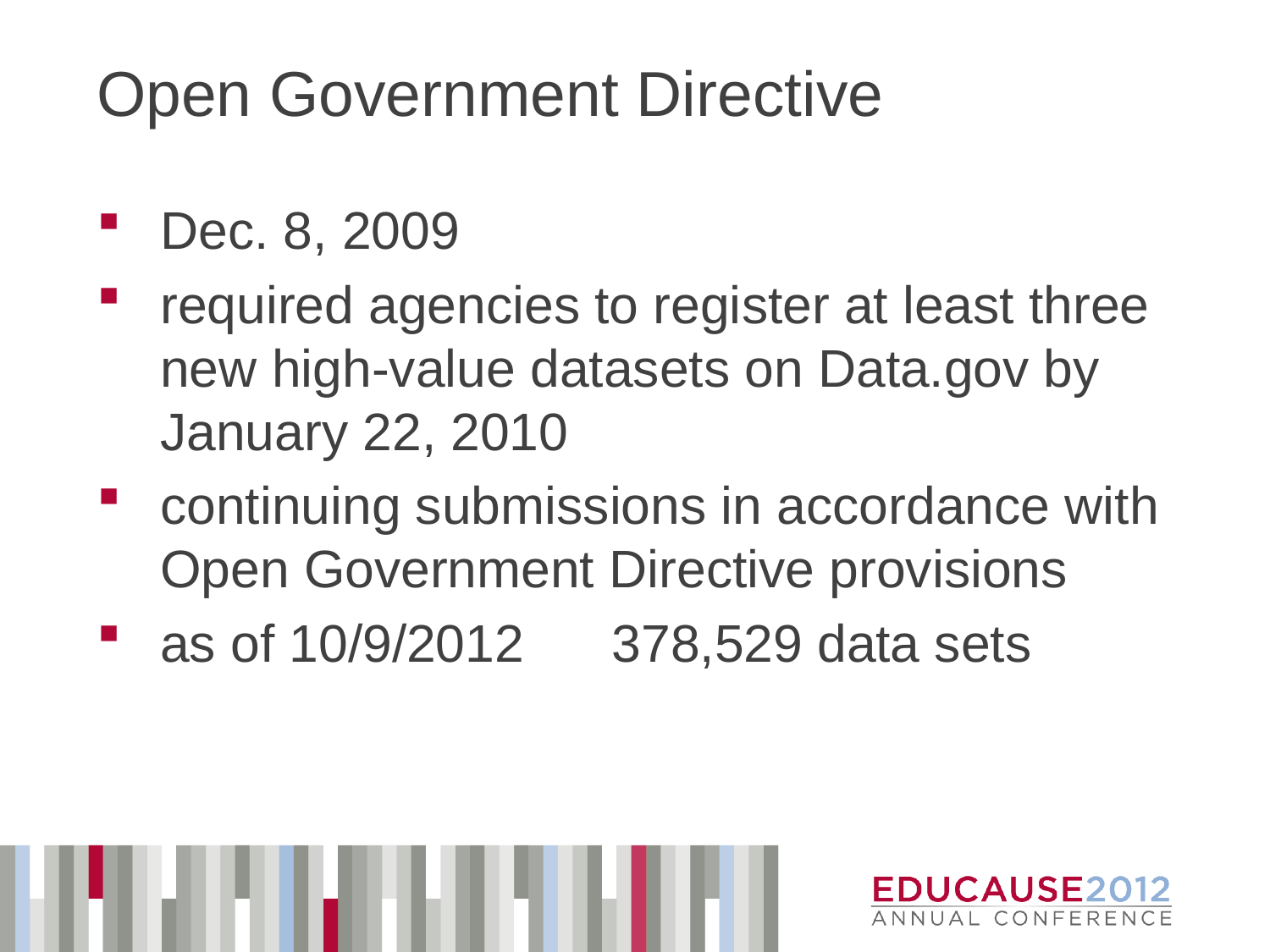

# Open Government Directive
Dec. 8, 2009
required agencies to register at least three new high-value datasets on Data.gov by January 22, 2010
continuing submissions in accordance with Open Government Directive provisions
as of 10/9/2012      378,529 data sets